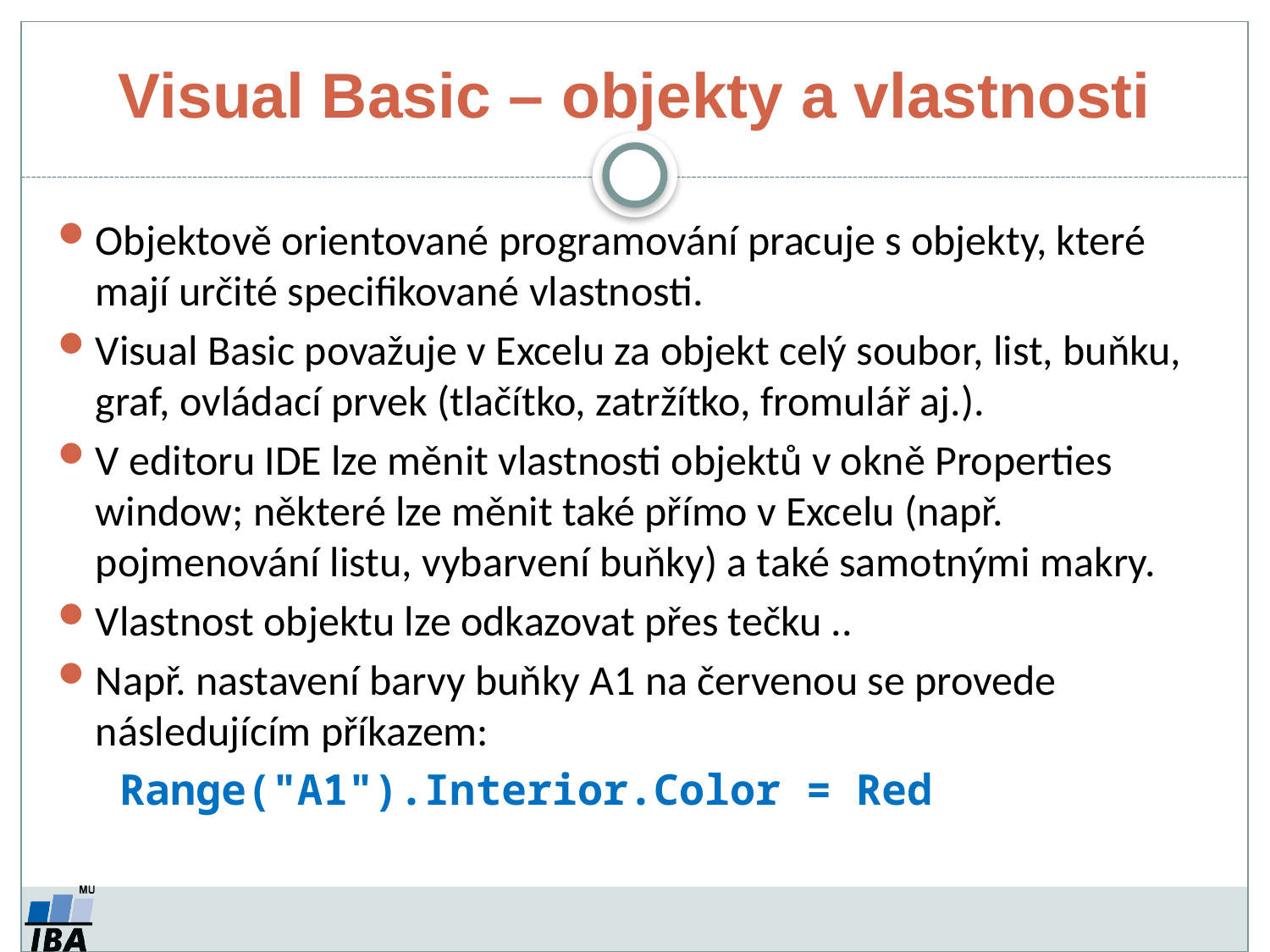

# Visual Basic – objekty a vlastnosti
Objektově orientované programování pracuje s objekty, které mají určité specifikované vlastnosti.
Visual Basic považuje v Excelu za objekt celý soubor, list, buňku, graf, ovládací prvek (tlačítko, zatržítko, fromulář aj.).
V editoru IDE lze měnit vlastnosti objektů v okně Properties window; některé lze měnit také přímo v Excelu (např. pojmenování listu, vybarvení buňky) a také samotnými makry.
Vlastnost objektu lze odkazovat přes tečku ..
Např. nastavení barvy buňky A1 na červenou se provede následujícím příkazem:
	Range("A1").Interior.Color = Red